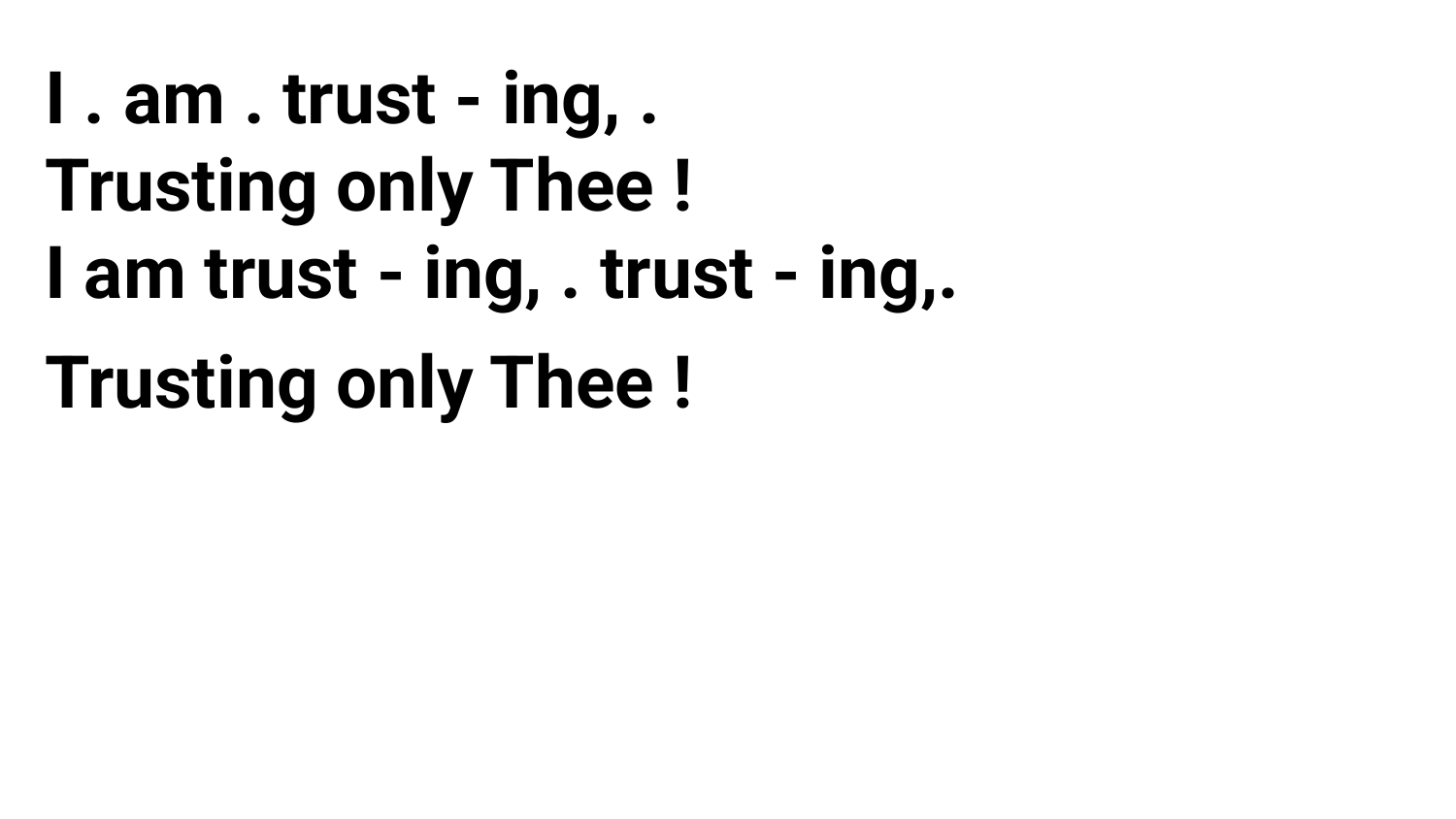

I . am . trust - ing, .
Trusting only Thee !
I am trust - ing, . trust - ing,.
Trusting only Thee !